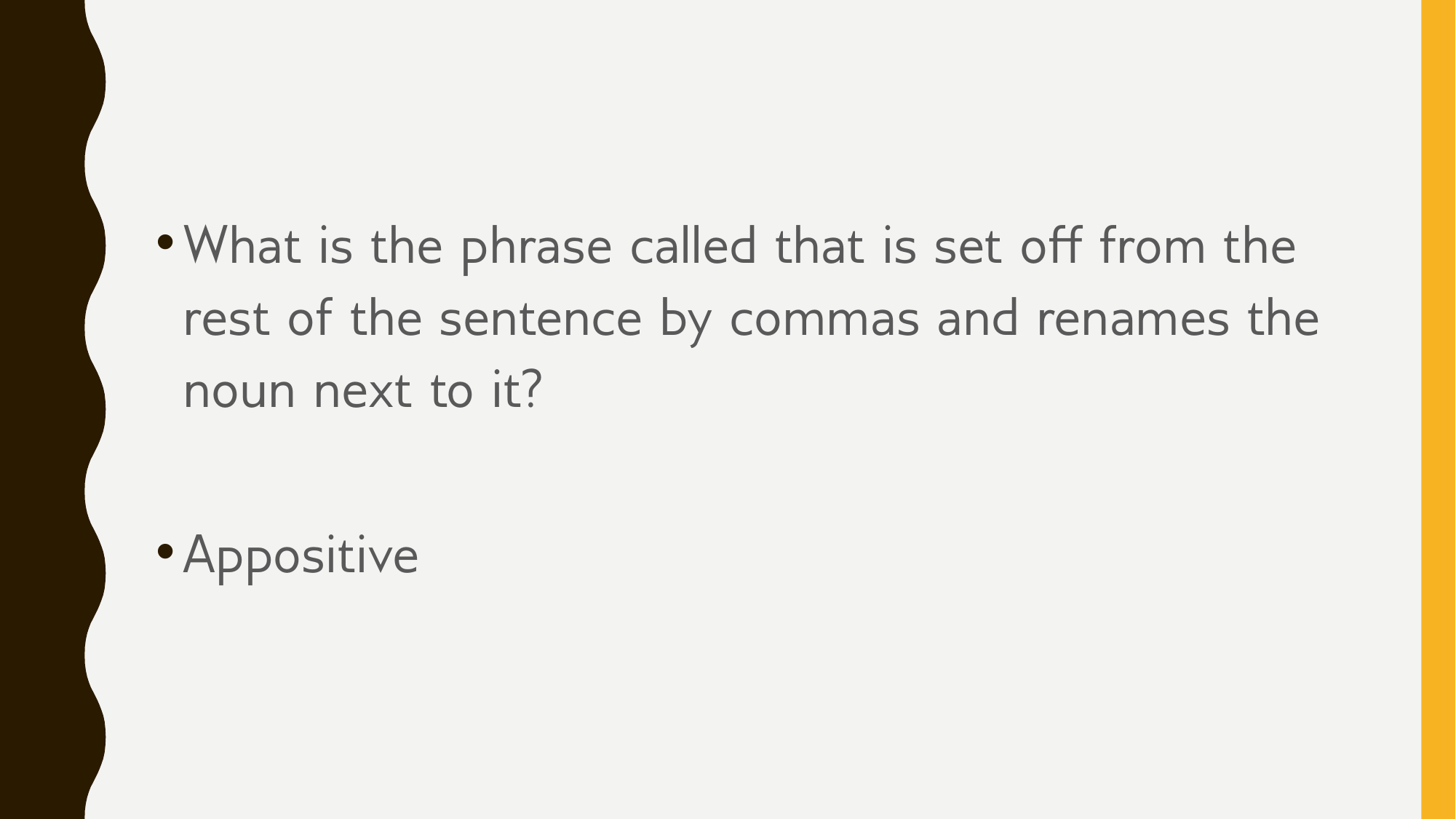

What is the phrase called that is set off from the rest of the sentence by commas and renames the noun next to it?

Appositive